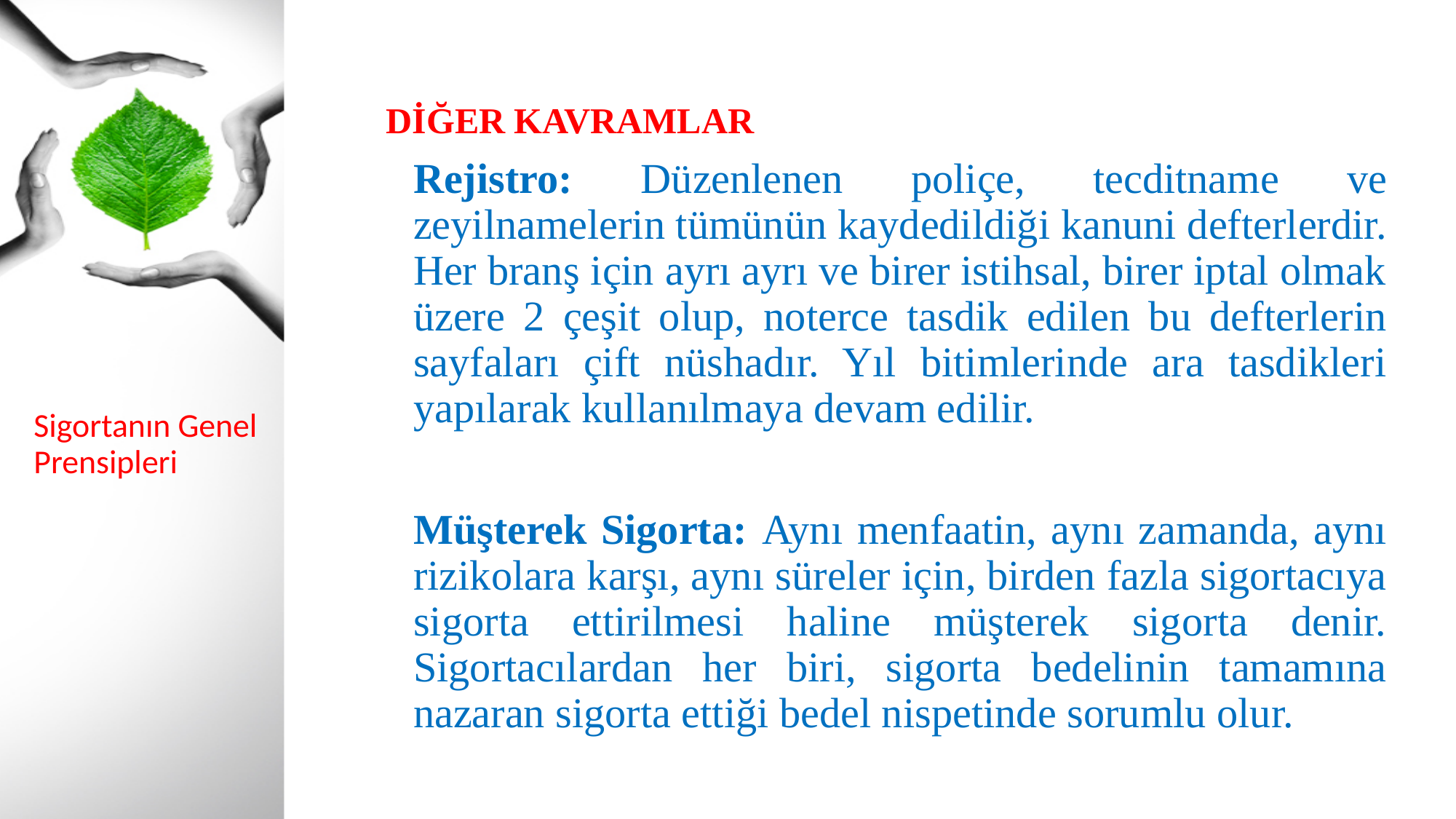

DİĞER KAVRAMLAR
	Rejistro: Düzenlenen poliçe, tecditname ve zeyilnamelerin tümünün kaydedildiği kanuni defterlerdir. Her branş için ayrı ayrı ve birer istihsal, birer iptal olmak üzere 2 çeşit olup, noterce tasdik edilen bu defterlerin sayfaları çift nüshadır. Yıl bitimlerinde ara tasdikleri yapılarak kullanılmaya devam edilir.

	Müşterek Sigorta: Aynı menfaatin, aynı zamanda, aynı rizikolara karşı, aynı süreler için, birden fazla sigortacıya sigorta ettirilmesi haline müşterek sigorta denir. Sigortacılardan her biri, sigorta bedelinin tamamına nazaran sigorta ettiği bedel nispetinde sorumlu olur.
# Sigortanın Genel Prensipleri